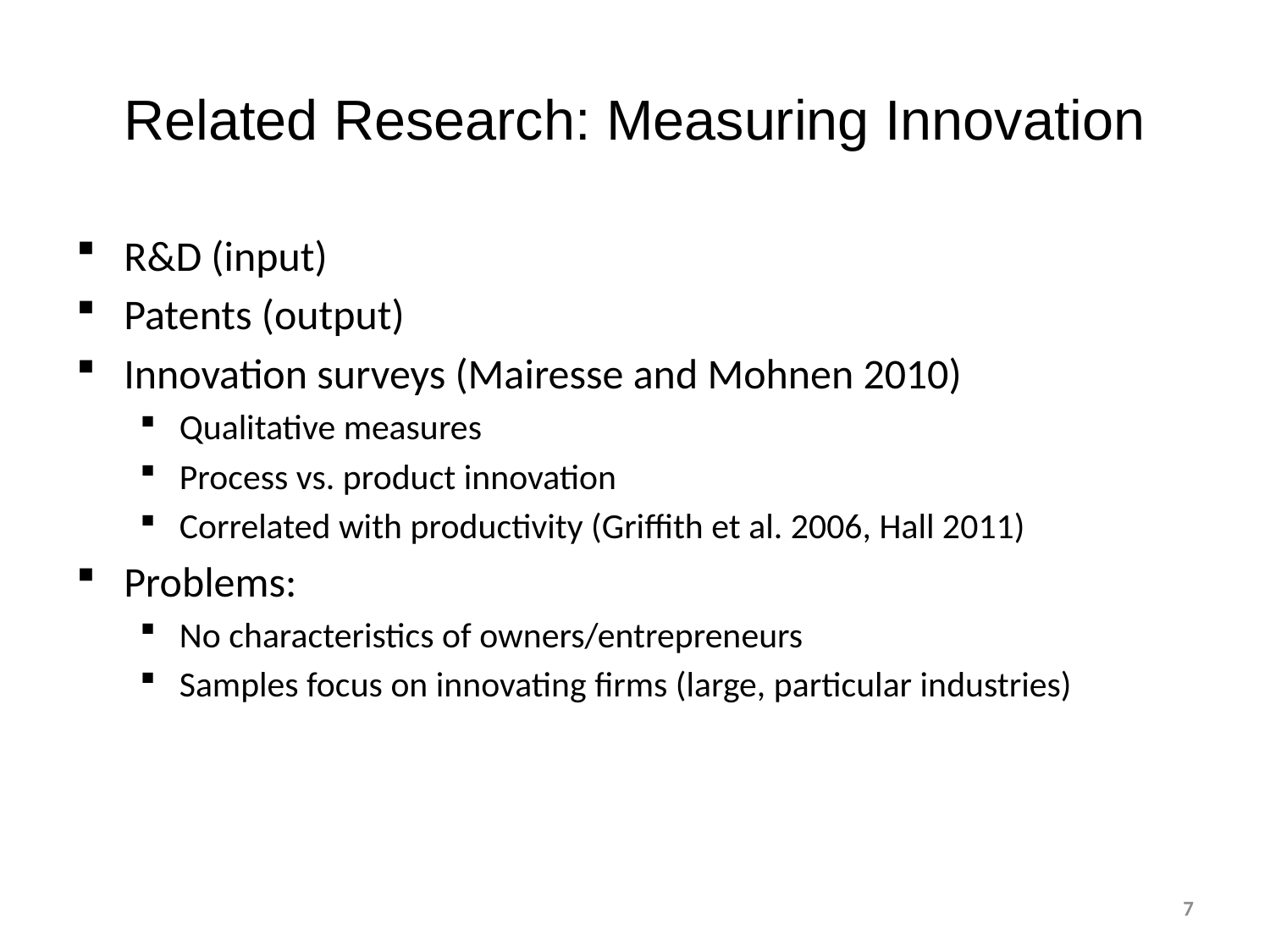

Related Research: Measuring Innovation
R&D (input)
Patents (output)
Innovation surveys (Mairesse and Mohnen 2010)
Qualitative measures
Process vs. product innovation
Correlated with productivity (Griffith et al. 2006, Hall 2011)
Problems:
No characteristics of owners/entrepreneurs
Samples focus on innovating firms (large, particular industries)

7